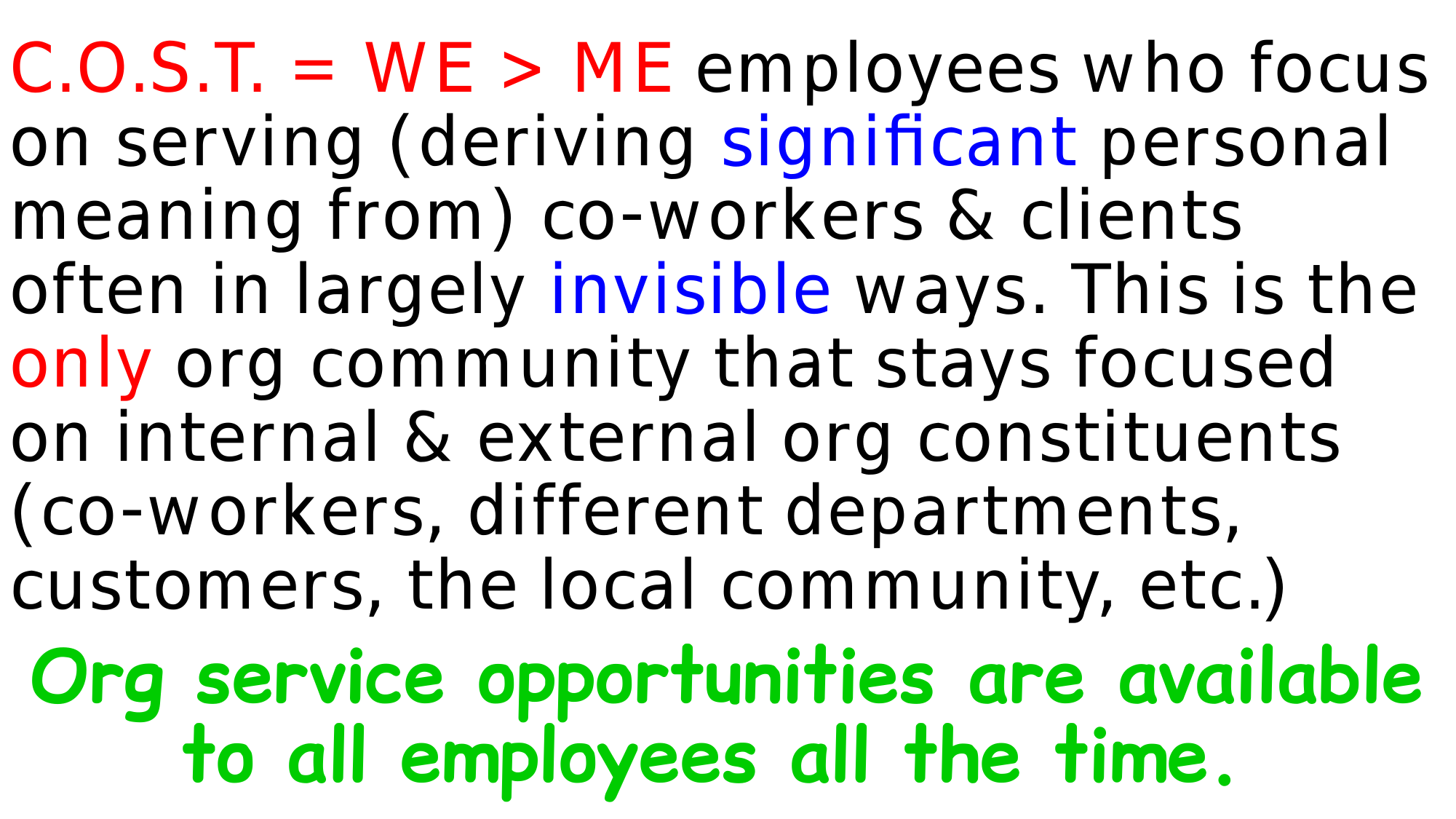

C.O.S.T. = WE > ME employees who focus on serving (deriving significant personal meaning from) co-workers & clients often in largely invisible ways. This is the only org community that stays focused on internal & external org constituents (co-workers, different departments, customers, the local community, etc.)
Org service opportunities are available to all employees all the time.